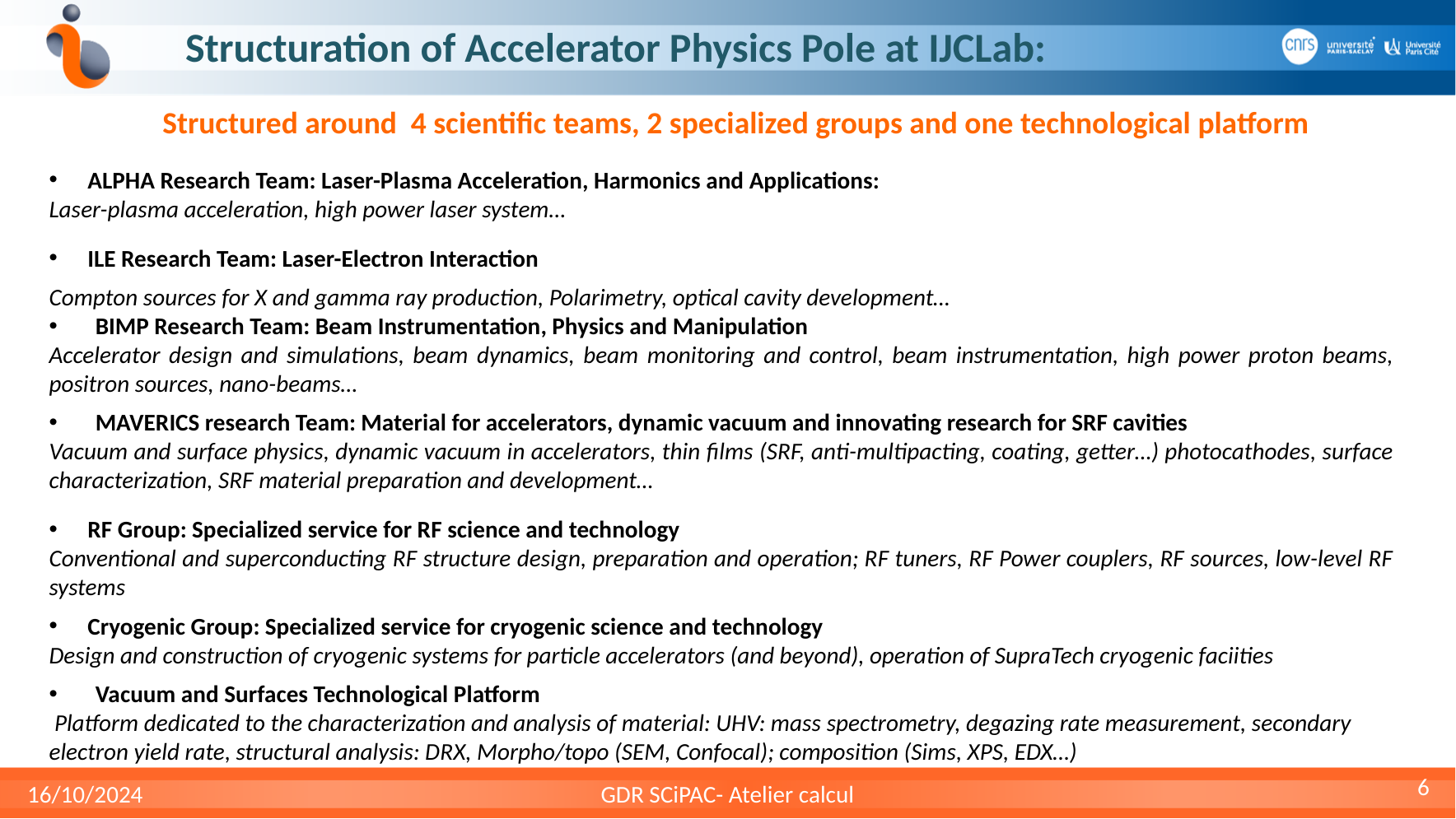

Structuration of Accelerator Physics Pole at IJCLab:
Structured around  4 scientific teams, 2 specialized groups and one technological platform
ALPHA Research Team: Laser-Plasma Acceleration, Harmonics and Applications:
Laser-plasma acceleration, high power laser system…
ILE Research Team: Laser-Electron Interaction
Compton sources for X and gamma ray production, Polarimetry, optical cavity development…
BIMP Research Team: Beam Instrumentation, Physics and Manipulation
Accelerator design and simulations, beam dynamics, beam monitoring and control, beam instrumentation, high power proton beams, positron sources, nano-beams…
MAVERICS research Team: Material for accelerators, dynamic vacuum and innovating research for SRF cavities
Vacuum and surface physics, dynamic vacuum in accelerators, thin films (SRF, anti-multipacting, coating, getter…) photocathodes, surface characterization, SRF material preparation and development…
RF Group: Specialized service for RF science and technology
Conventional and superconducting RF structure design, preparation and operation; RF tuners, RF Power couplers, RF sources, low-level RF systems
Cryogenic Group: Specialized service for cryogenic science and technology
Design and construction of cryogenic systems for particle accelerators (and beyond), operation of SupraTech cryogenic faciities
Vacuum and Surfaces Technological Platform
 Platform dedicated to the characterization and analysis of material: UHV: mass spectrometry, degazing rate measurement, secondary electron yield rate, structural analysis: DRX, Morpho/topo (SEM, Confocal); composition (Sims, XPS, EDX…)
6
16/10/2024
GDR SCiPAC- Atelier calcul